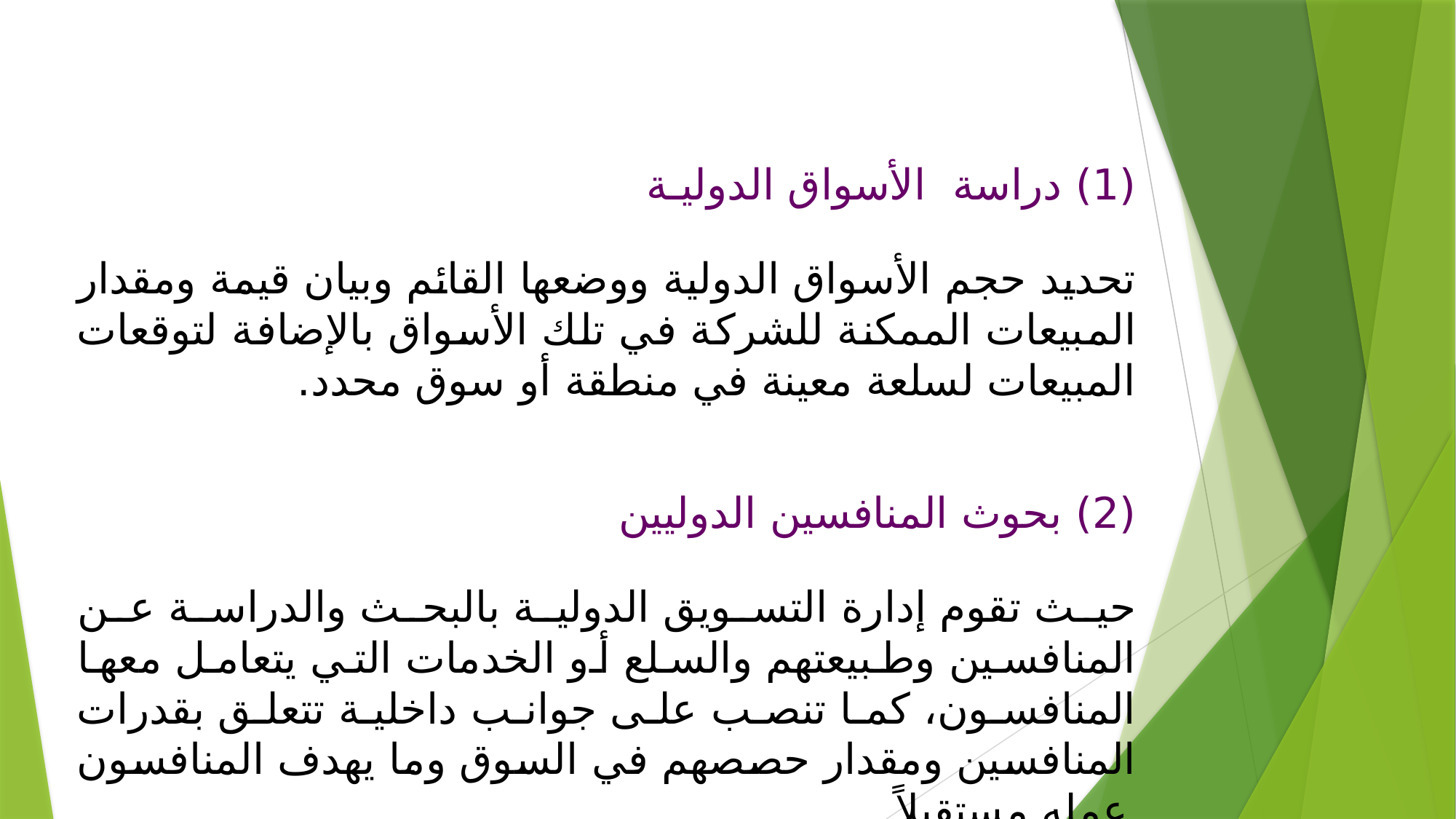

#
(1) دراسة  الأسواق الدوليـة

تحديد حجم الأسواق الدولية ووضعها القائم وبيان قيمة ومقدار المبيعات الممكنة للشركة في تلك الأسواق بالإضافة لتوقعات المبيعات لسلعة معينة في منطقة أو سوق محدد.

(2) بحوث المنافسين الدوليين

حيث تقوم إدارة التسويق الدولية بالبحث والدراسة عن المنافسين وطبيعتهم والسلع أو الخدمات التي يتعامل معها المنافسون، كما تنصب على جوانب داخلية تتعلق بقدرات المنافسين ومقدار حصصهم في السوق وما يهدف المنافسون عمله مستقبلاً .